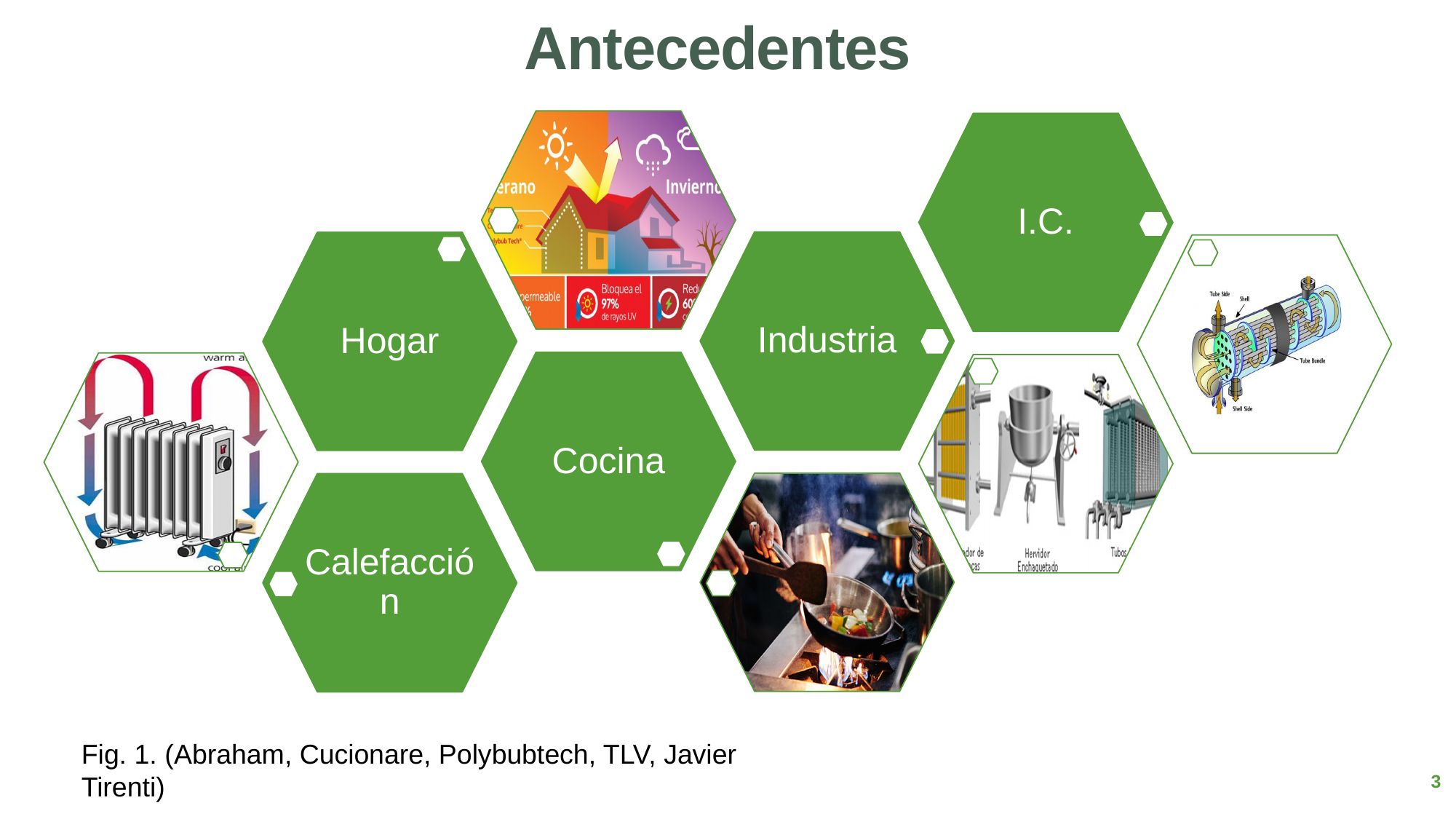

Antecedentes
Calefacción
Cocina
Hogar
Industria
I.C.
Fig. 1. (Abraham, Cucionare, Polybubtech, TLV, Javier Tirenti)
3